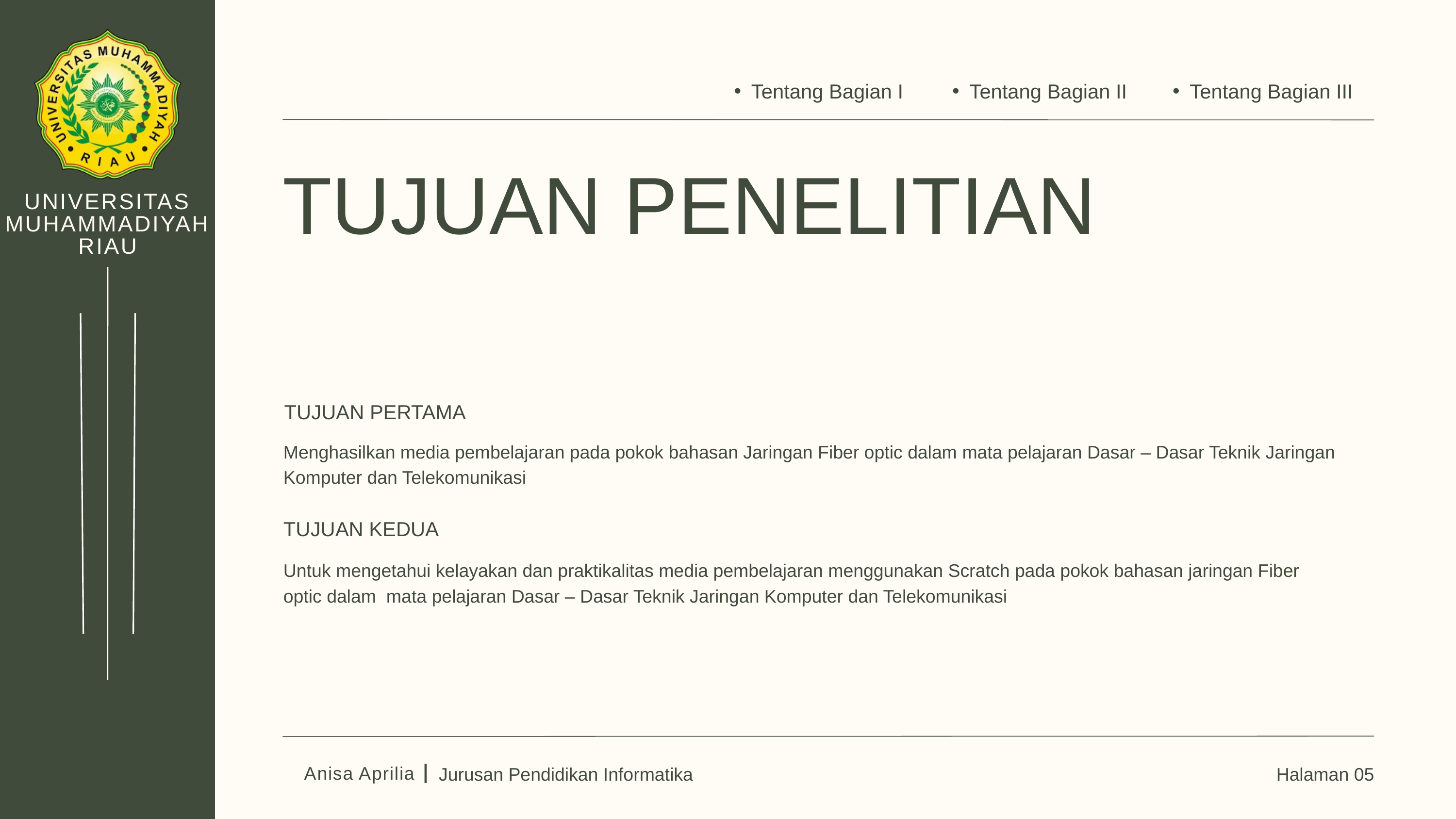

Tentang Bagian I
Tentang Bagian II
Tentang Bagian III

TUJUAN PENELITIAN
UNIVERSITAS MUHAMMADIYAH RIAU
TUJUAN PERTAMA
Menghasilkan media pembelajaran pada pokok bahasan Jaringan Fiber optic dalam mata pelajaran Dasar – Dasar Teknik Jaringan Komputer dan Telekomunikasi

TUJUAN KEDUA
Untuk mengetahui kelayakan dan praktikalitas media pembelajaran menggunakan Scratch pada pokok bahasan jaringan Fiber optic dalam  mata pelajaran Dasar – Dasar Teknik Jaringan Komputer dan Telekomunikasi

SKRIPSI
2024

Halaman 05
Jurusan Pendidikan Informatika
Anisa Aprilia